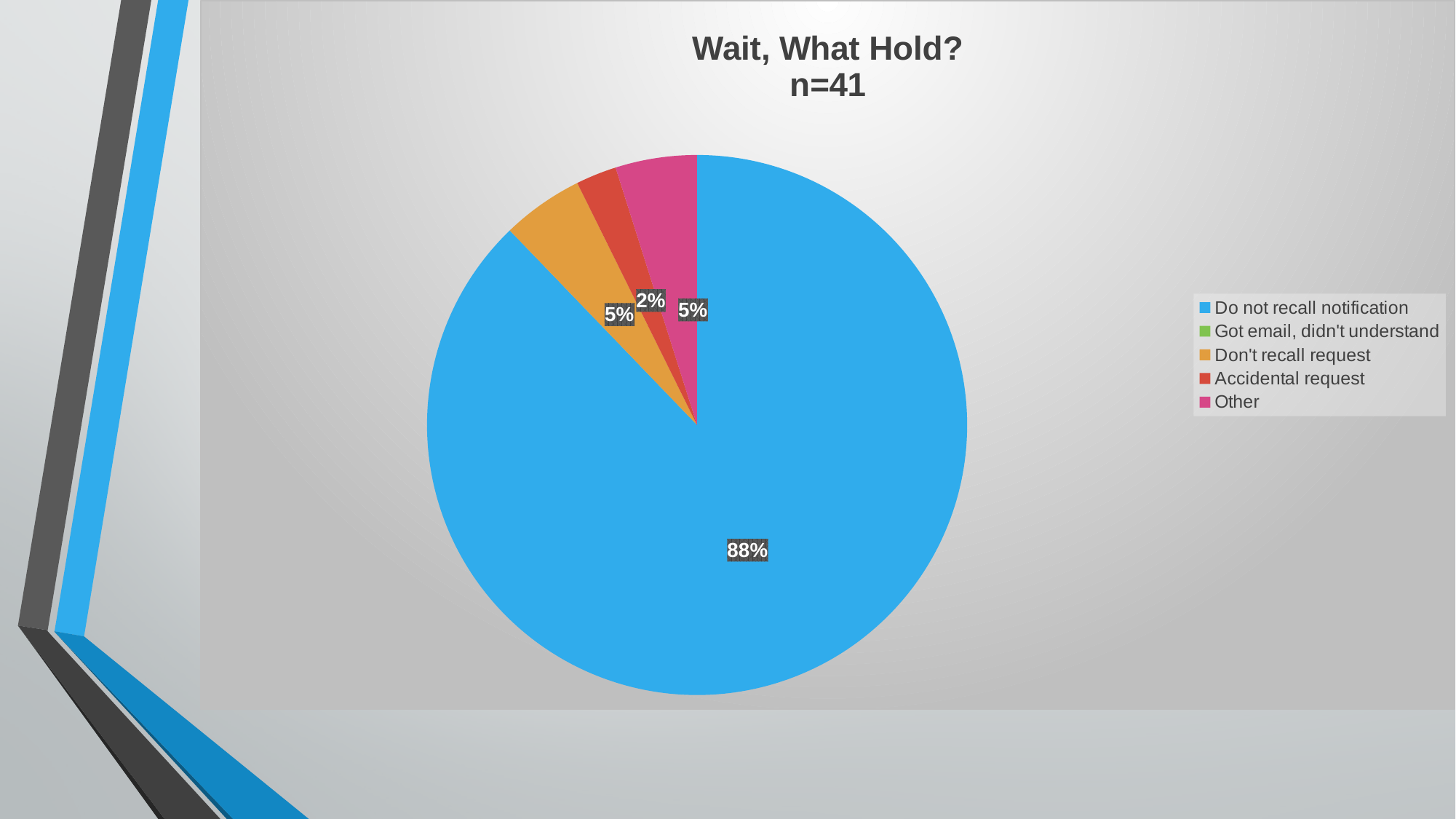

### Chart: Wait, What Hold?
n=41

| Category |  |
|---|---|
| Do not recall notification | 36.0 |
| Got email, didn't understand | 0.0 |
| Don't recall request | 2.0 |
| Accidental request | 1.0 |
| Other | 2.0 |